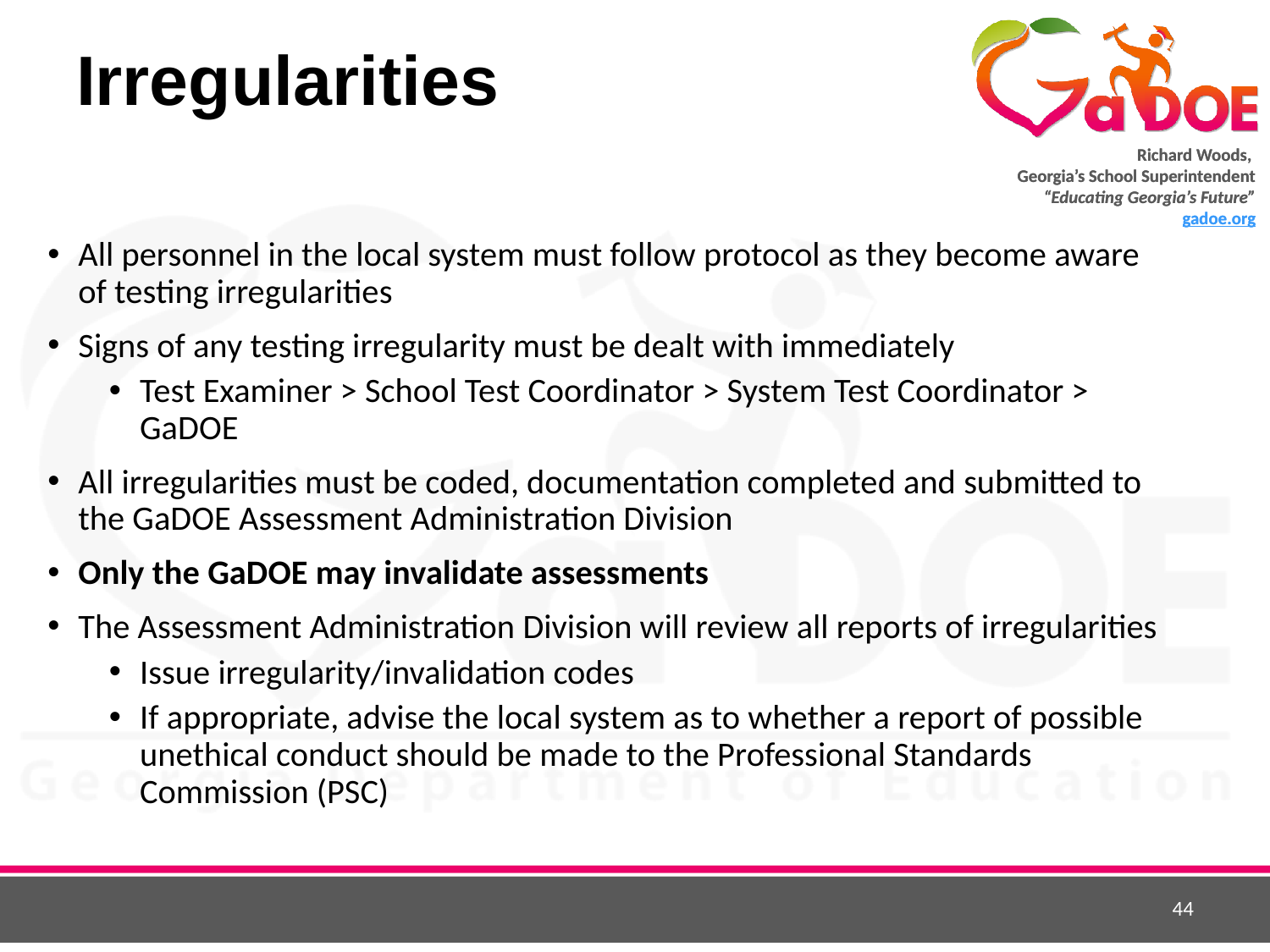

# Irregularities
All personnel in the local system must follow protocol as they become aware of testing irregularities
Signs of any testing irregularity must be dealt with immediately
Test Examiner > School Test Coordinator > System Test Coordinator > GaDOE
All irregularities must be coded, documentation completed and submitted to the GaDOE Assessment Administration Division
Only the GaDOE may invalidate assessments
The Assessment Administration Division will review all reports of irregularities
Issue irregularity/invalidation codes
If appropriate, advise the local system as to whether a report of possible unethical conduct should be made to the Professional Standards Commission (PSC)

44